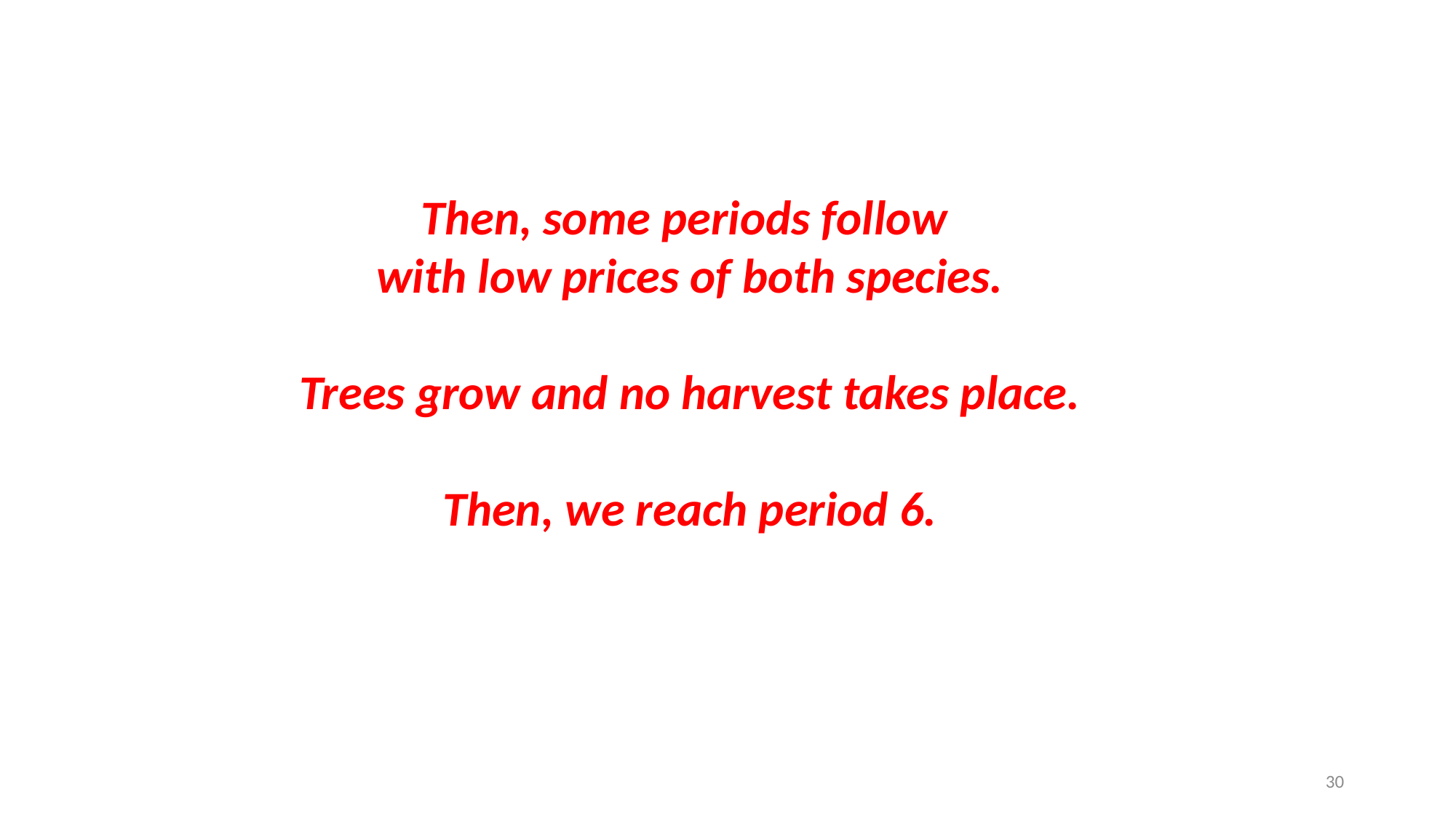

Then, some periods follow
with low prices of both species.

Trees grow and no harvest takes place.

Then, we reach period 6.
30